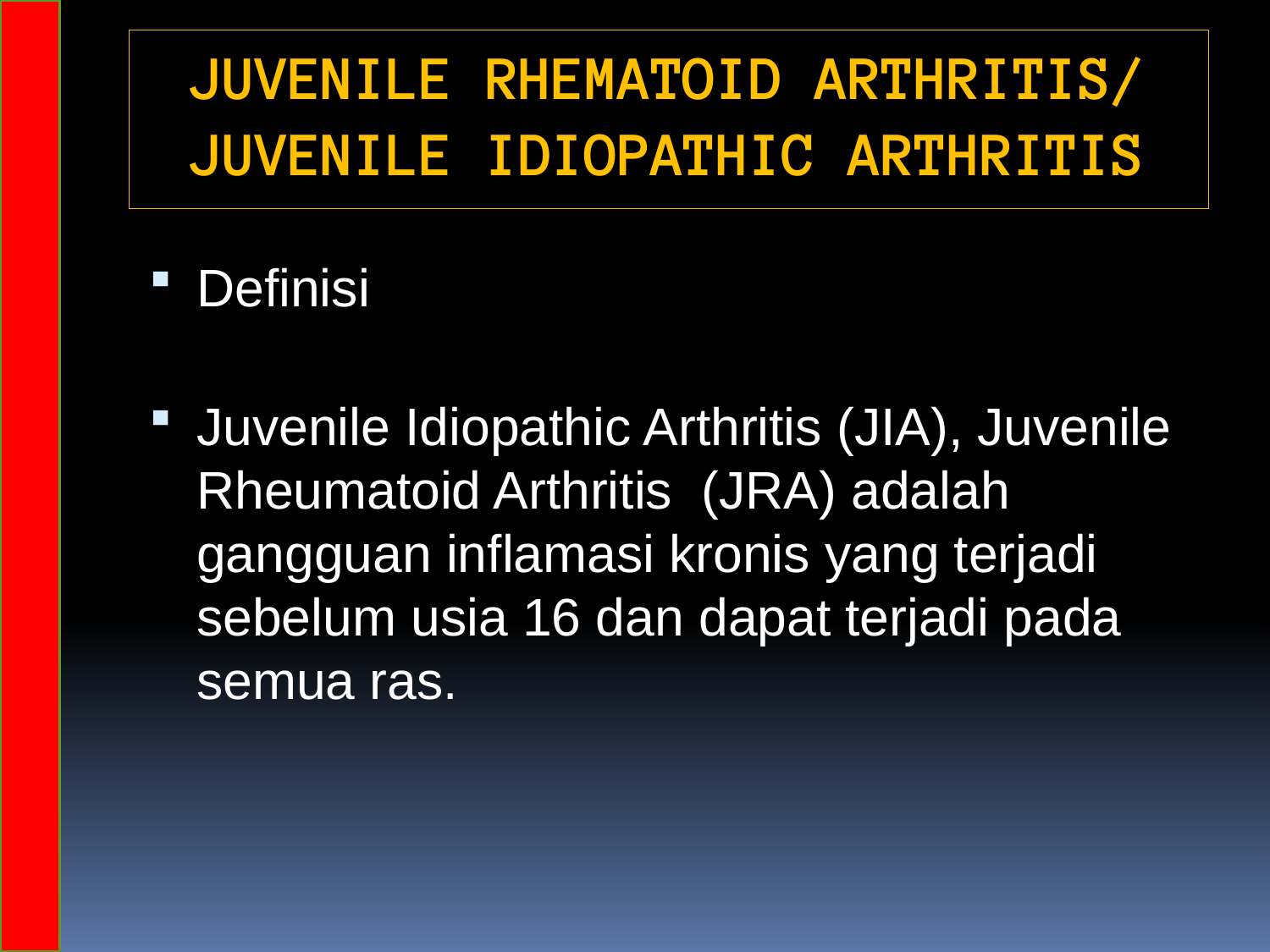

# JUVENILE RHEMATOID ARTHRITIS/ JUVENILE IDIOPATHIC ARTHRITIS
Definisi
Juvenile Idiopathic Arthritis (JIA), Juvenile Rheumatoid Arthritis  (JRA) adalah gangguan inflamasi kronis yang terjadi sebelum usia 16 dan dapat terjadi pada semua ras.